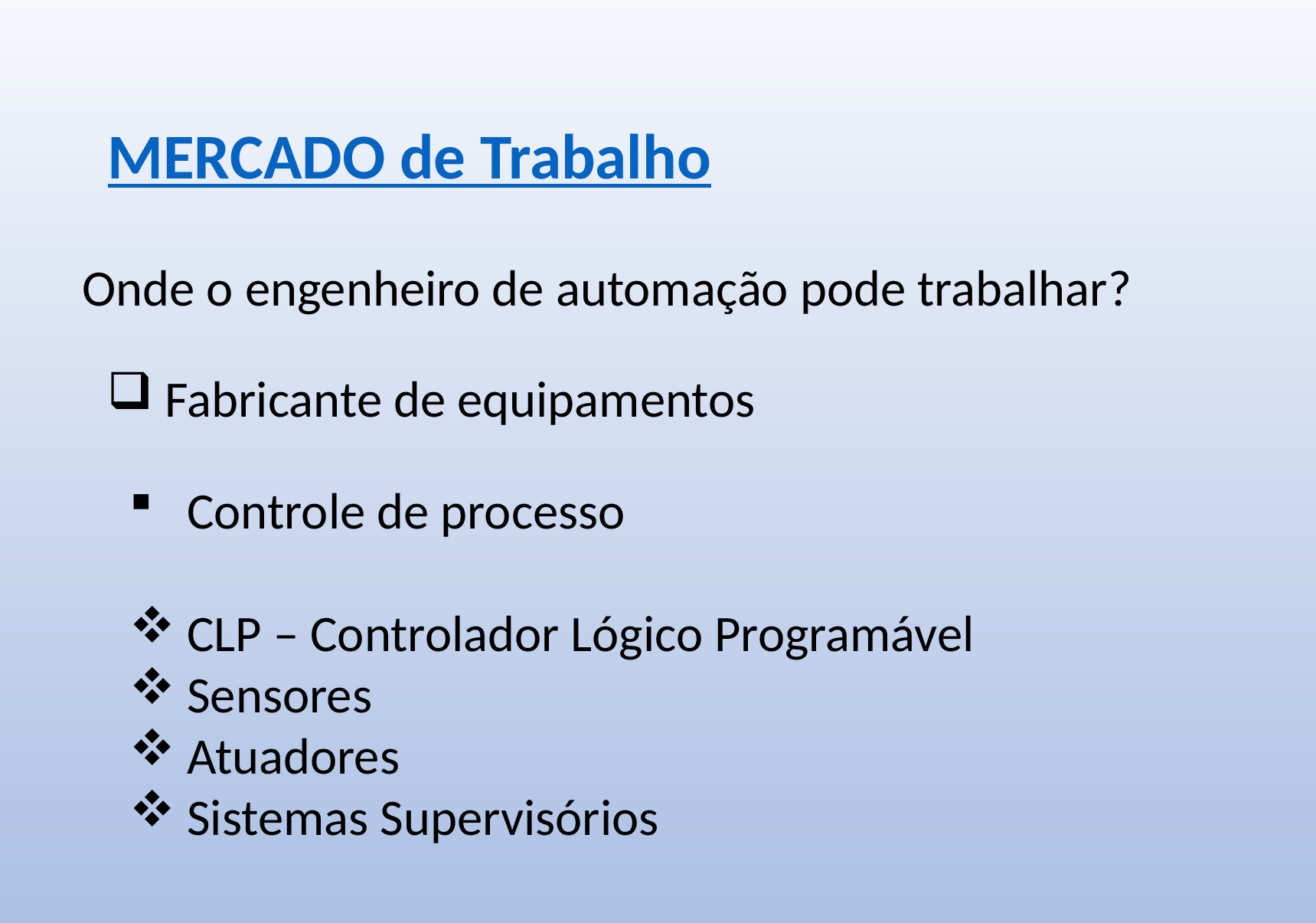

MERCADO de Trabalho

Onde o engenheiro de automação pode trabalhar?
Fabricante de equipamentos
Controle de processo

CLP – Controlador Lógico Programável
Sensores
Atuadores
Sistemas Supervisórios